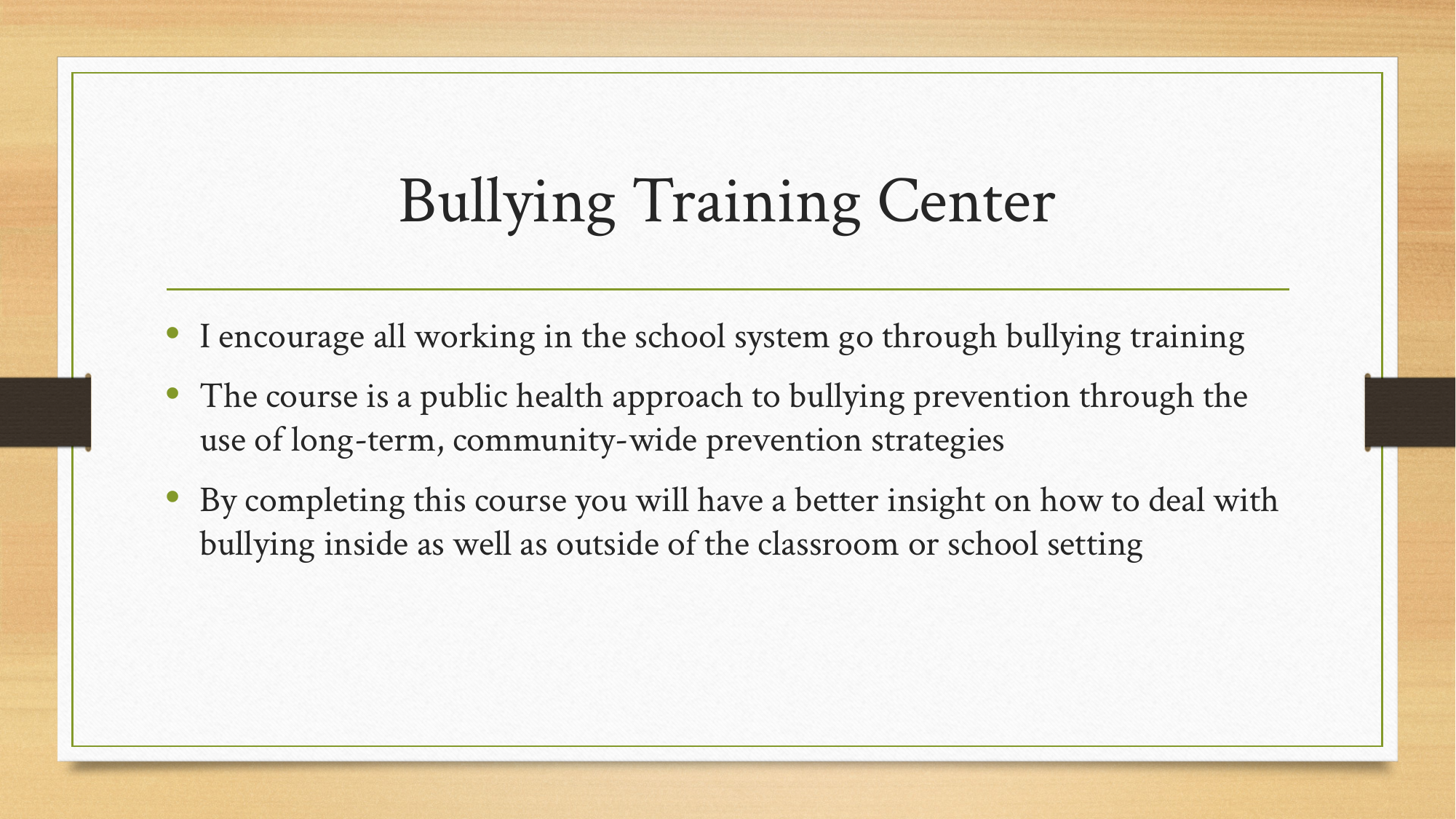

# Bullying Training Center
I encourage all working in the school system go through bullying training
The course is a public health approach to bullying prevention through the use of long-term, community-wide prevention strategies
By completing this course you will have a better insight on how to deal with bullying inside as well as outside of the classroom or school setting